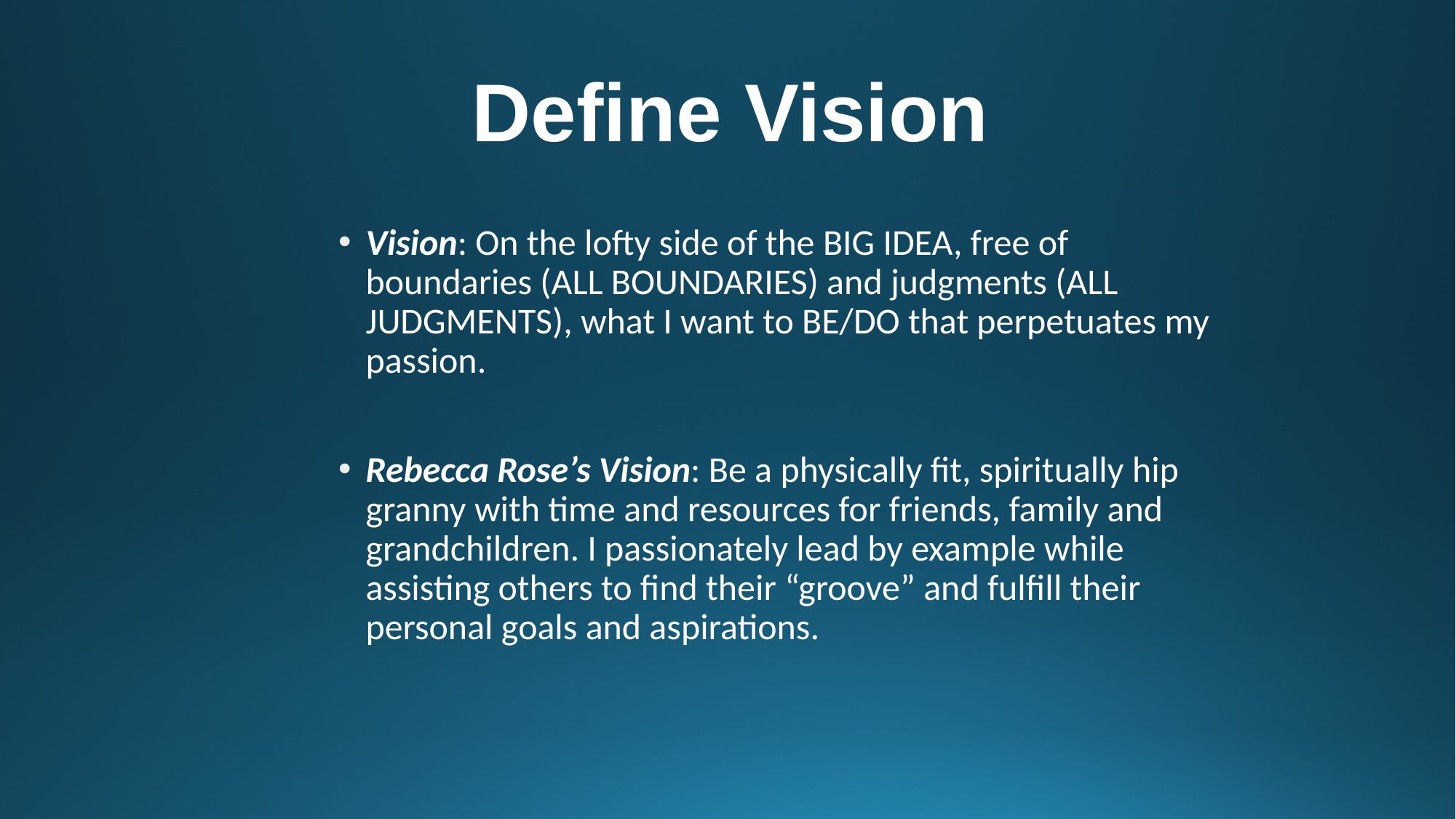

# Define Vision
Vision: On the lofty side of the BIG IDEA, free of boundaries (ALL BOUNDARIES) and judgments (ALL JUDGMENTS), what I want to BE/DO that perpetuates my passion.

Rebecca Rose’s Vision: Be a physically fit, spiritually hip granny with time and resources for friends, family and grandchildren. I passionately lead by example while assisting others to find their “groove” and fulfill their personal goals and aspirations.